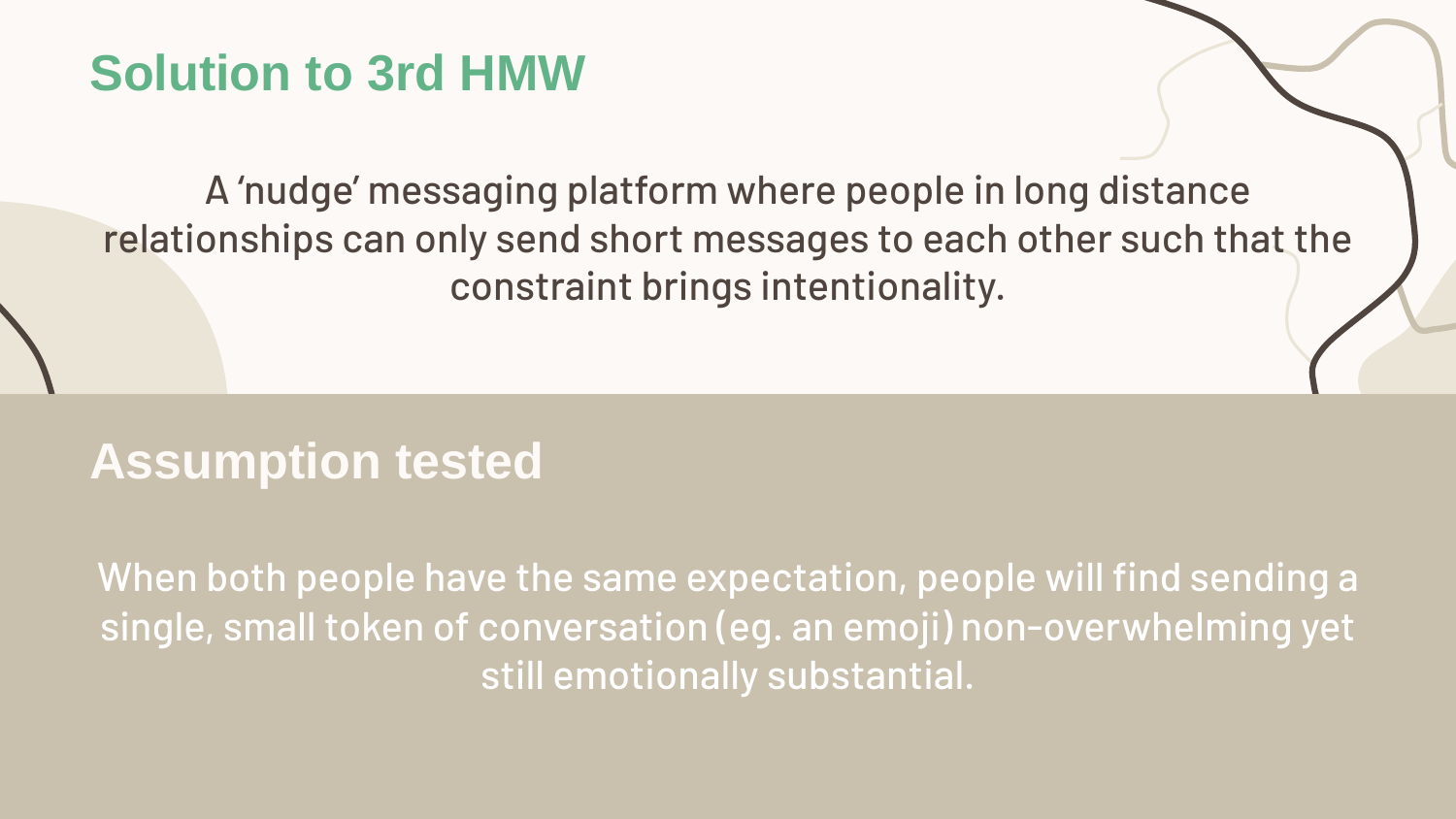

# Solution to 3rd HMW
A ‘nudge’ messaging platform where people in long distance relationships can only send short messages to each other such that the constraint brings intentionality.

Assumption tested
When both people have the same expectation, people will find sending a single, small token of conversation (eg. an emoji) non-overwhelming yet still emotionally substantial.